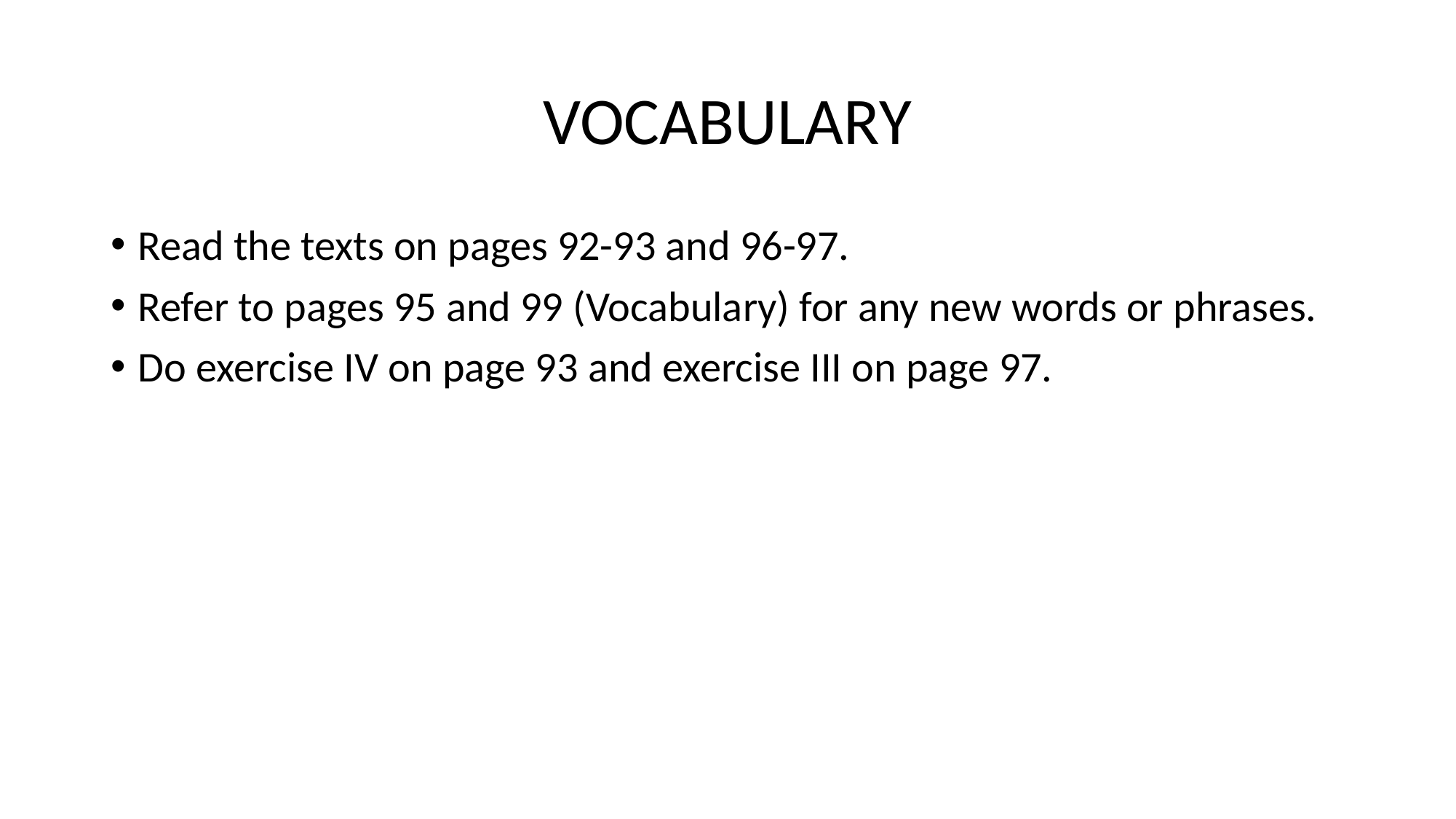

# VOCABULARY
Read the texts on pages 92-93 and 96-97.
Refer to pages 95 and 99 (Vocabulary) for any new words or phrases.
Do exercise IV on page 93 and exercise III on page 97.